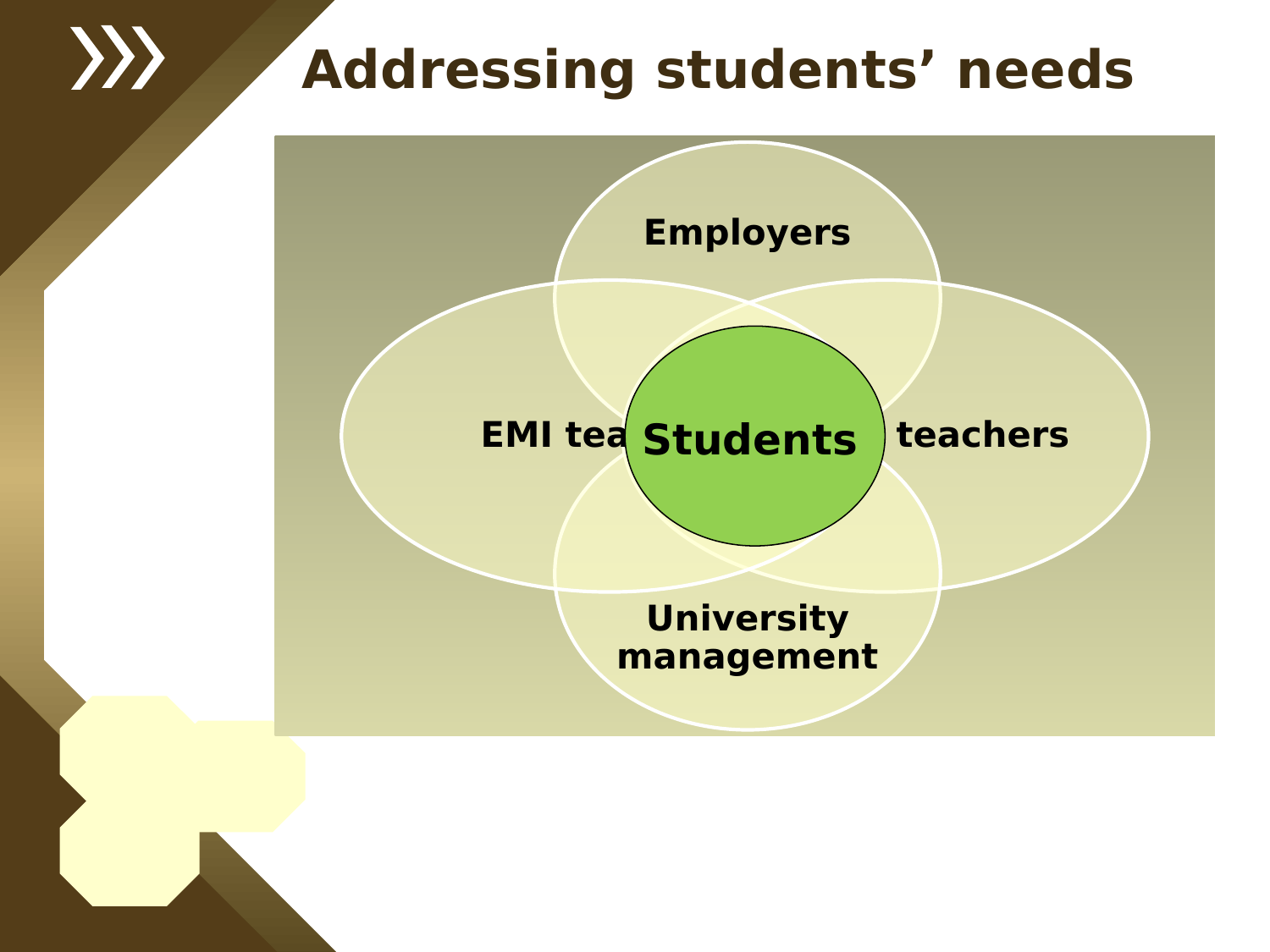

# Addressing students’ needs
Employers
ESP+EAP teachers
University management
EMI teachers

Students